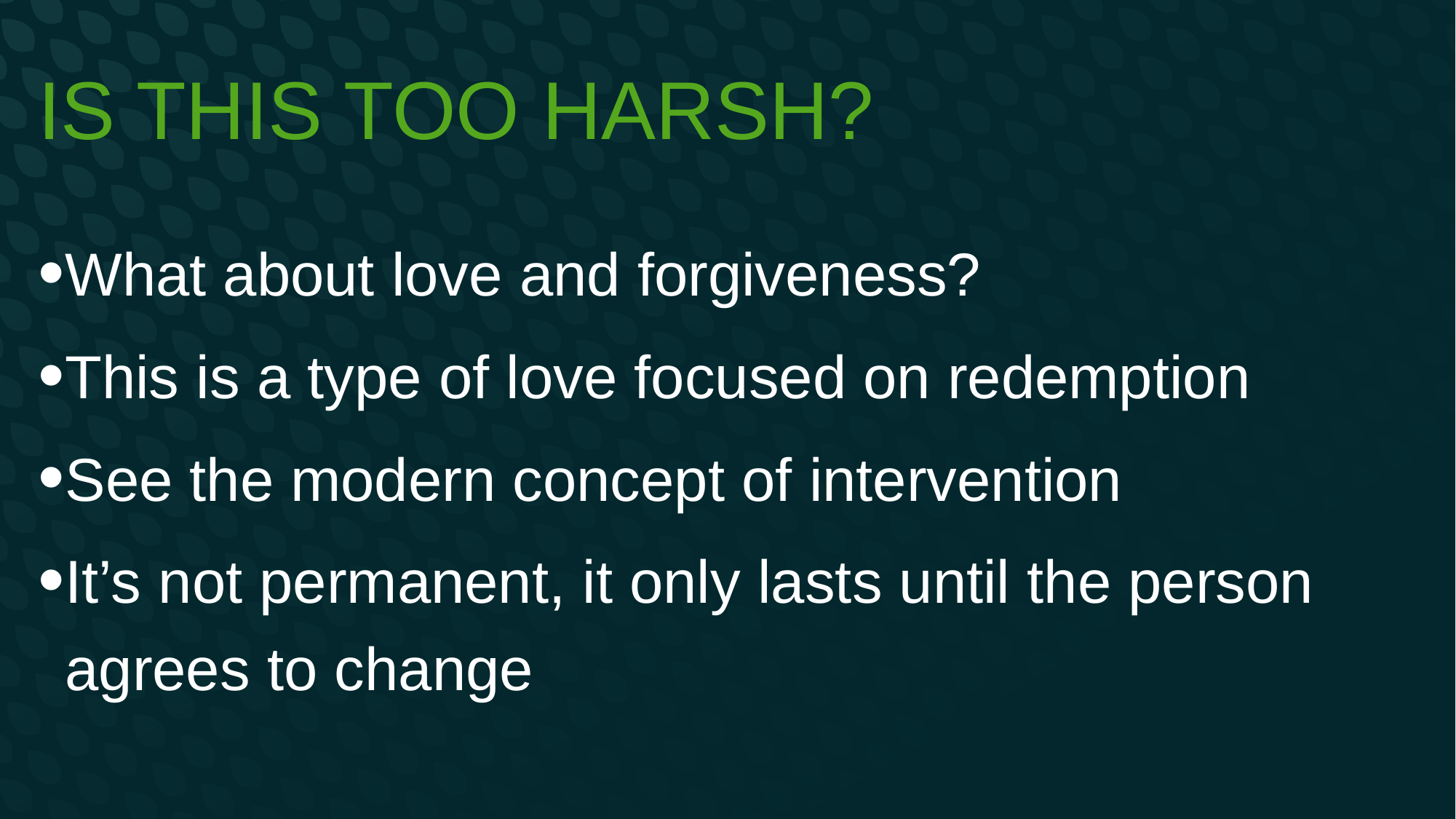

# Is this too harsh?
What about love and forgiveness?
This is a type of love focused on redemption
See the modern concept of intervention
It’s not permanent, it only lasts until the person agrees to change